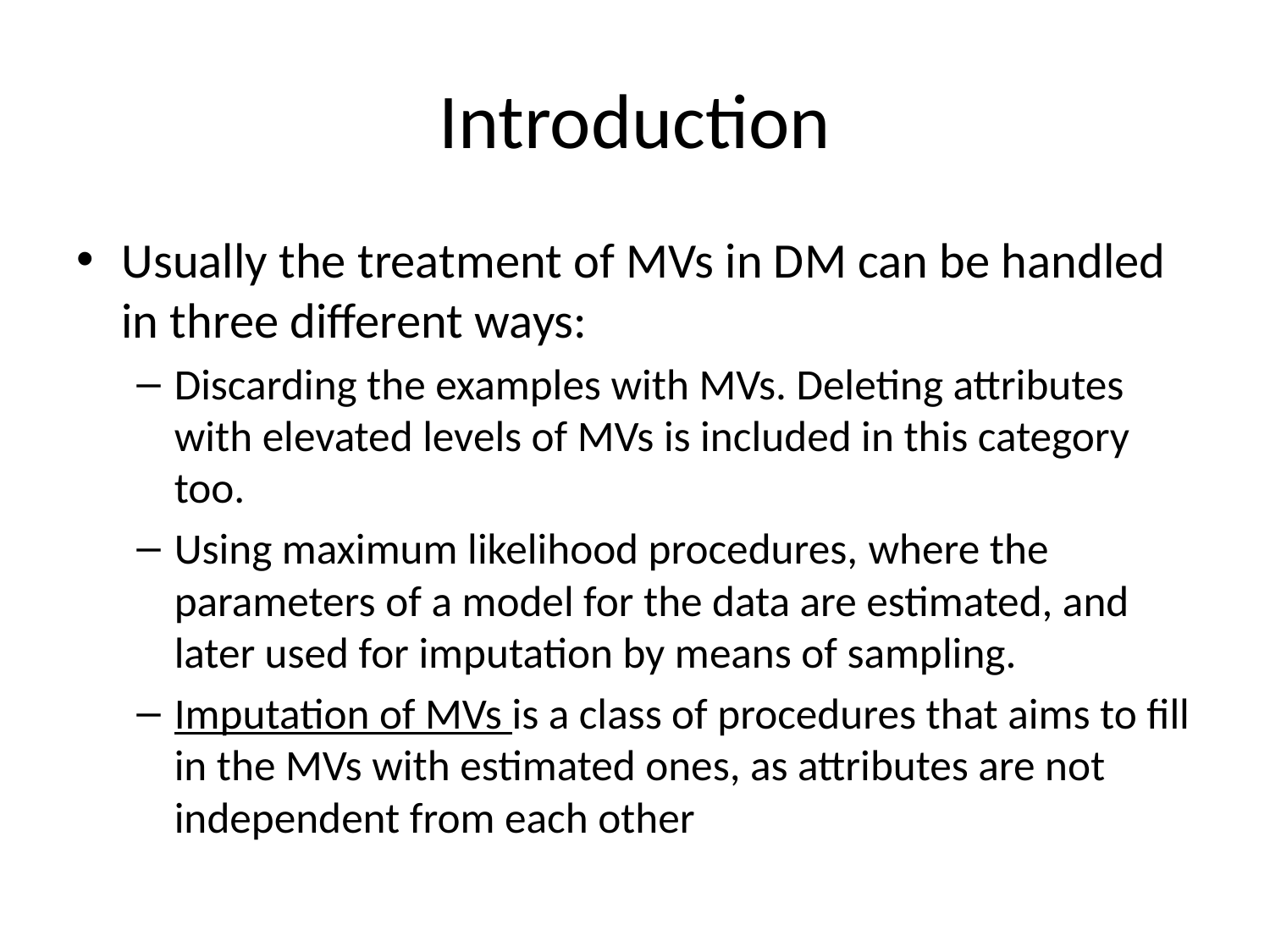

# Introduction
Usually the treatment of MVs in DM can be handled in three different ways:
Discarding the examples with MVs. Deleting attributes with elevated levels of MVs is included in this category too.
Using maximum likelihood procedures, where the parameters of a model for the data are estimated, and later used for imputation by means of sampling.
Imputation of MVs is a class of procedures that aims to fill in the MVs with estimated ones, as attributes are not independent from each other